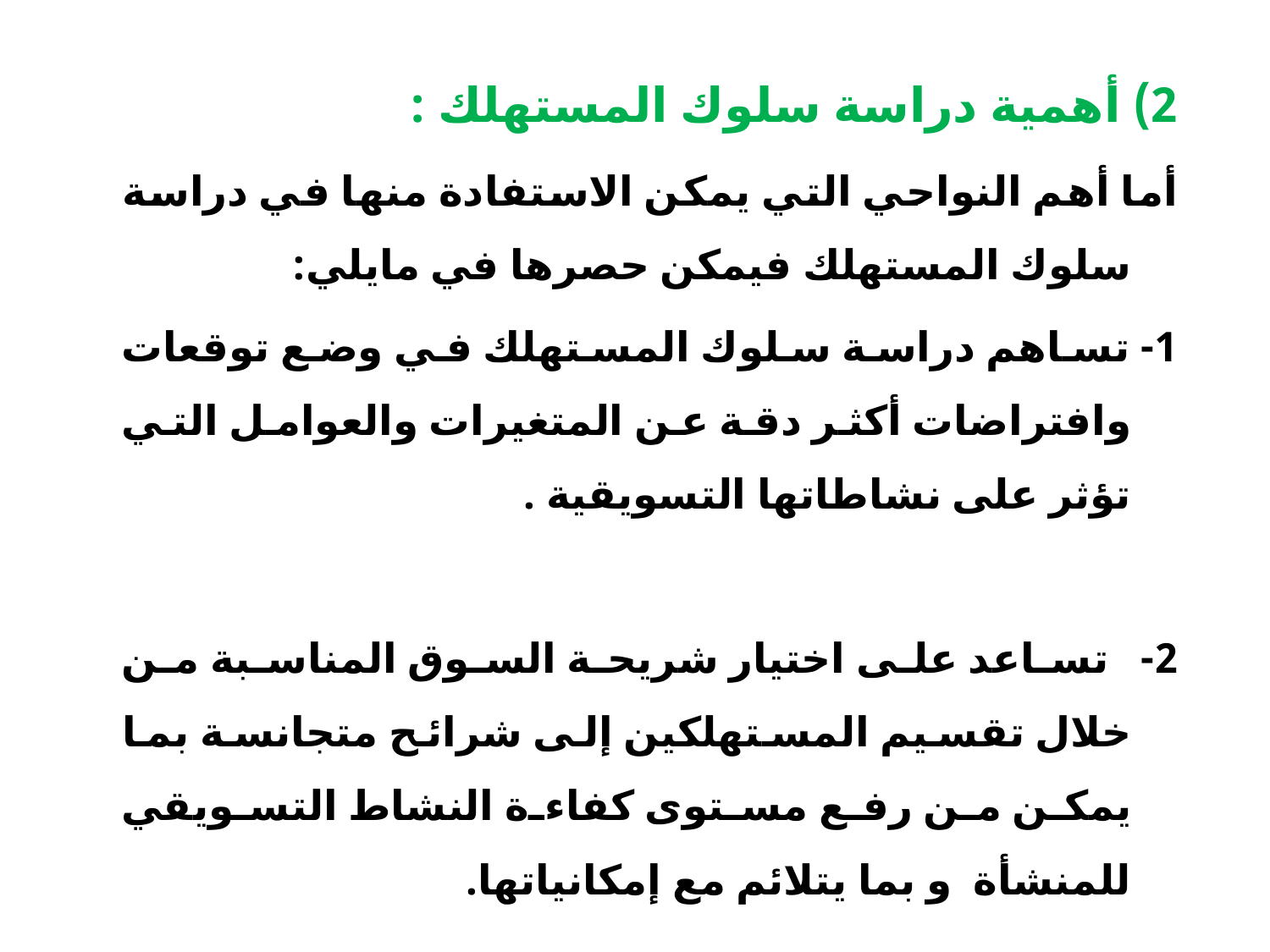

2) أهمية دراسة سلوك المستهلك :
أما أھم النواحي التي یمكن الاستفادة منھا في دراسة سلوك المستھلك فيمكن حصرها في مايلي:
1- تساھم دراسة سلوك المستھلك في وضع توقعات وافتراضات أكثر دقة عن المتغیرات والعوامل التي تؤثر على نشاطاتھا التسویقیة .

2-   تساعد على اختیار شریحة السوق المناسبة من خلال تقسیم المستھلكین إلى شرائح متجانسة بما یمكن من رفع مستوى كفاءة النشاط التسویقي للمنشأة  و بما یتلائم مع إمكانياتها.